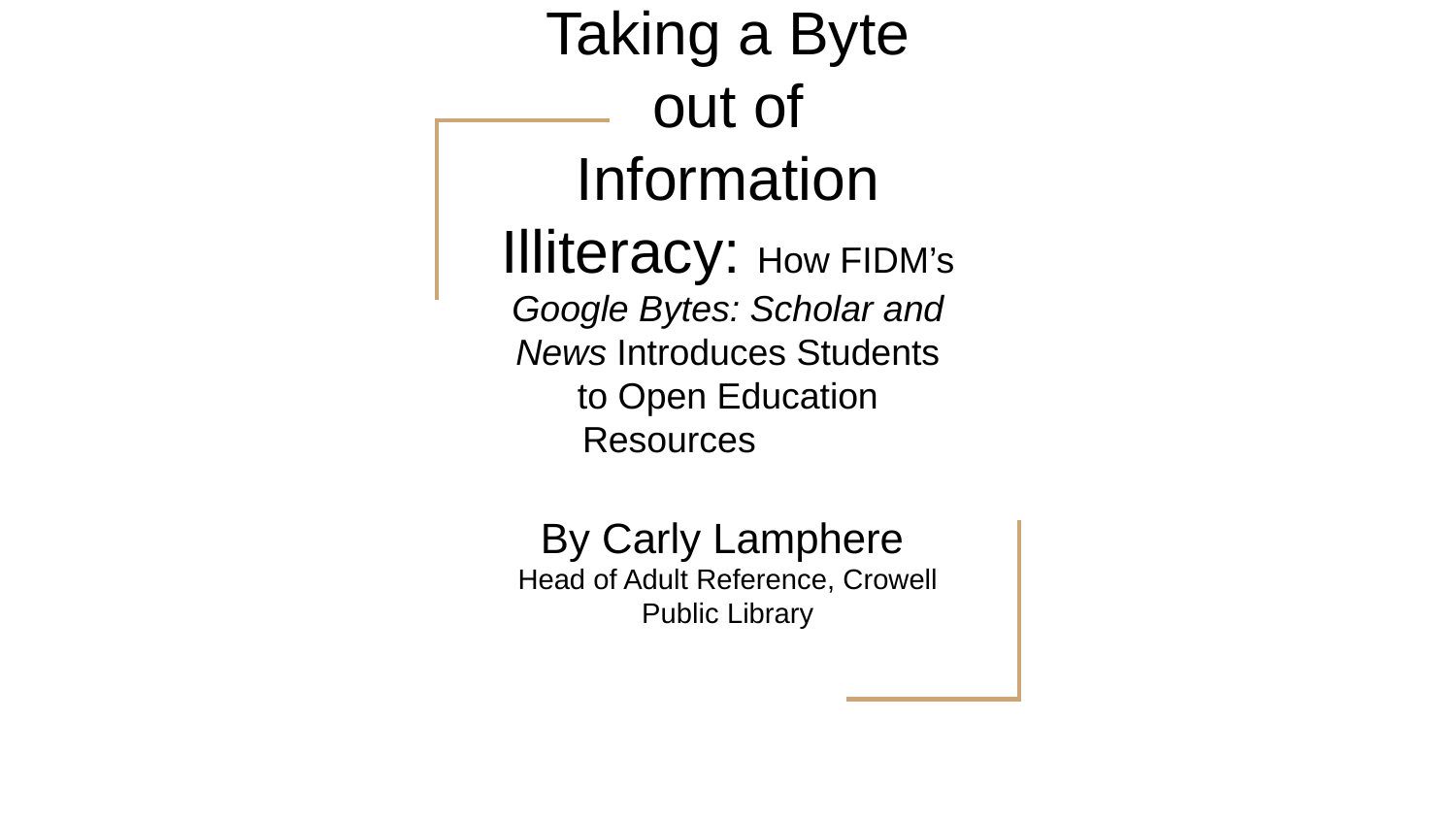

# Taking a Byte out of Information Illiteracy: How FIDM’s Google Bytes: Scholar and News Introduces Students to Open Education Resources
By Carly Lamphere
Head of Adult Reference, Crowell Public Library